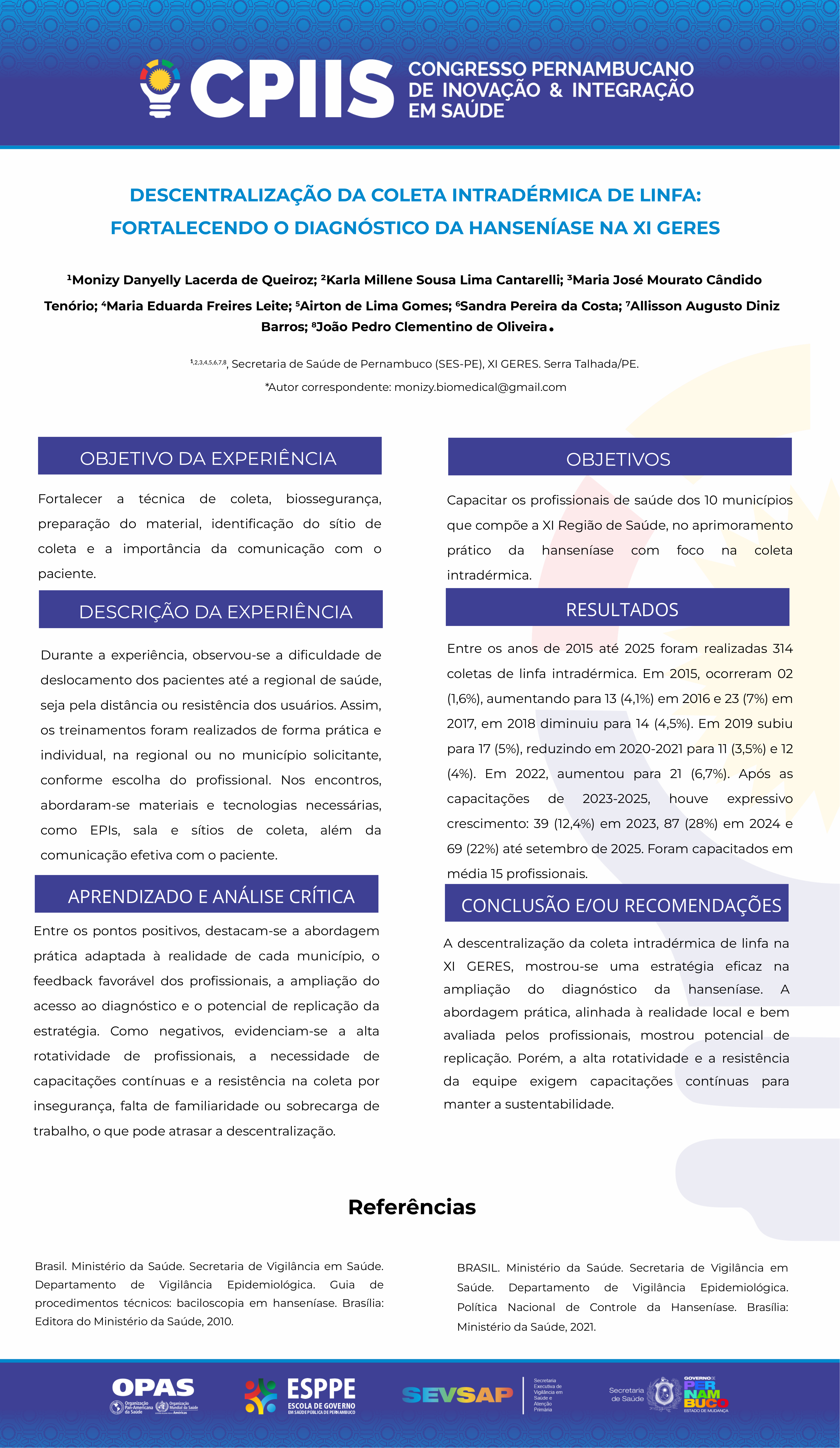

DESCENTRALIZAÇÃO DA COLETA INTRADÉRMICA DE LINFA:
FORTALECENDO O DIAGNÓSTICO DA HANSENÍASE NA XI GERES
 ¹Monizy Danyelly Lacerda de Queiroz; ²Karla Millene Sousa Lima Cantarelli; ³Maria José Mourato Cândido Tenório; 4Maria Eduarda Freires Leite; 5Airton de Lima Gomes; 6Sandra Pereira da Costa; 7Allisson Augusto Diniz Barros; 8João Pedro Clementino de Oliveira.
¹,2,3,4,5,6,7,8, Secretaria de Saúde de Pernambuco (SES-PE), XI GERES. Serra Talhada/PE.
*Autor correspondente: monizy.biomedical@gmail.com

OBJETIVO DA EXPERIÊNCIA
OBJETIVOS
Fortalecer a técnica de coleta, biossegurança, preparação do material, identificação do sítio de coleta e a importância da comunicação com o paciente.

Capacitar os profissionais de saúde dos 10 municípios que compõe a XI Região de Saúde, no aprimoramento prático da hanseníase com foco na coleta intradérmica.

RESULTADOS
DESCRIÇÃO DA EXPERIÊNCIA
Entre os anos de 2015 até 2025 foram realizadas 314 coletas de linfa intradérmica. Em 2015, ocorreram 02 (1,6%), aumentando para 13 (4,1%) em 2016 e 23 (7%) em 2017, em 2018 diminuiu para 14 (4,5%). Em 2019 subiu para 17 (5%), reduzindo em 2020-2021 para 11 (3,5%) e 12 (4%). Em 2022, aumentou para 21 (6,7%). Após as capacitações de 2023-2025, houve expressivo crescimento: 39 (12,4%) em 2023, 87 (28%) em 2024 e 69 (22%) até setembro de 2025. Foram capacitados em média 15 profissionais.
Durante a experiência, observou-se a dificuldade de deslocamento dos pacientes até a regional de saúde, seja pela distância ou resistência dos usuários. Assim, os treinamentos foram realizados de forma prática e individual, na regional ou no município solicitante, conforme escolha do profissional. Nos encontros, abordaram-se materiais e tecnologias necessárias, como EPIs, sala e sítios de coleta, além da comunicação efetiva com o paciente.

APRENDIZADO E ANÁLISE CRÍTICA

CONCLUSÃO E/OU RECOMENDAÇÕES
Entre os pontos positivos, destacam-se a abordagem prática adaptada à realidade de cada município, o feedback favorável dos profissionais, a ampliação do acesso ao diagnóstico e o potencial de replicação da estratégia. Como negativos, evidenciam-se a alta rotatividade de profissionais, a necessidade de capacitações contínuas e a resistência na coleta por insegurança, falta de familiaridade ou sobrecarga de trabalho, o que pode atrasar a descentralização.
A descentralização da coleta intradérmica de linfa na XI GERES, mostrou-se uma estratégia eficaz na ampliação do diagnóstico da hanseníase. A abordagem prática, alinhada à realidade local e bem avaliada pelos profissionais, mostrou potencial de replicação. Porém, a alta rotatividade e a resistência da equipe exigem capacitações contínuas para manter a sustentabilidade.

Referências

Brasil. Ministério da Saúde. Secretaria de Vigilância em Saúde. Departamento de Vigilância Epidemiológica. Guia de procedimentos técnicos: baciloscopia em hanseníase. Brasília: Editora do Ministério da Saúde, 2010.

BRASIL. Ministério da Saúde. Secretaria de Vigilância em Saúde. Departamento de Vigilância Epidemiológica.
Política Nacional de Controle da Hanseníase. Brasília: Ministério da Saúde, 2021.